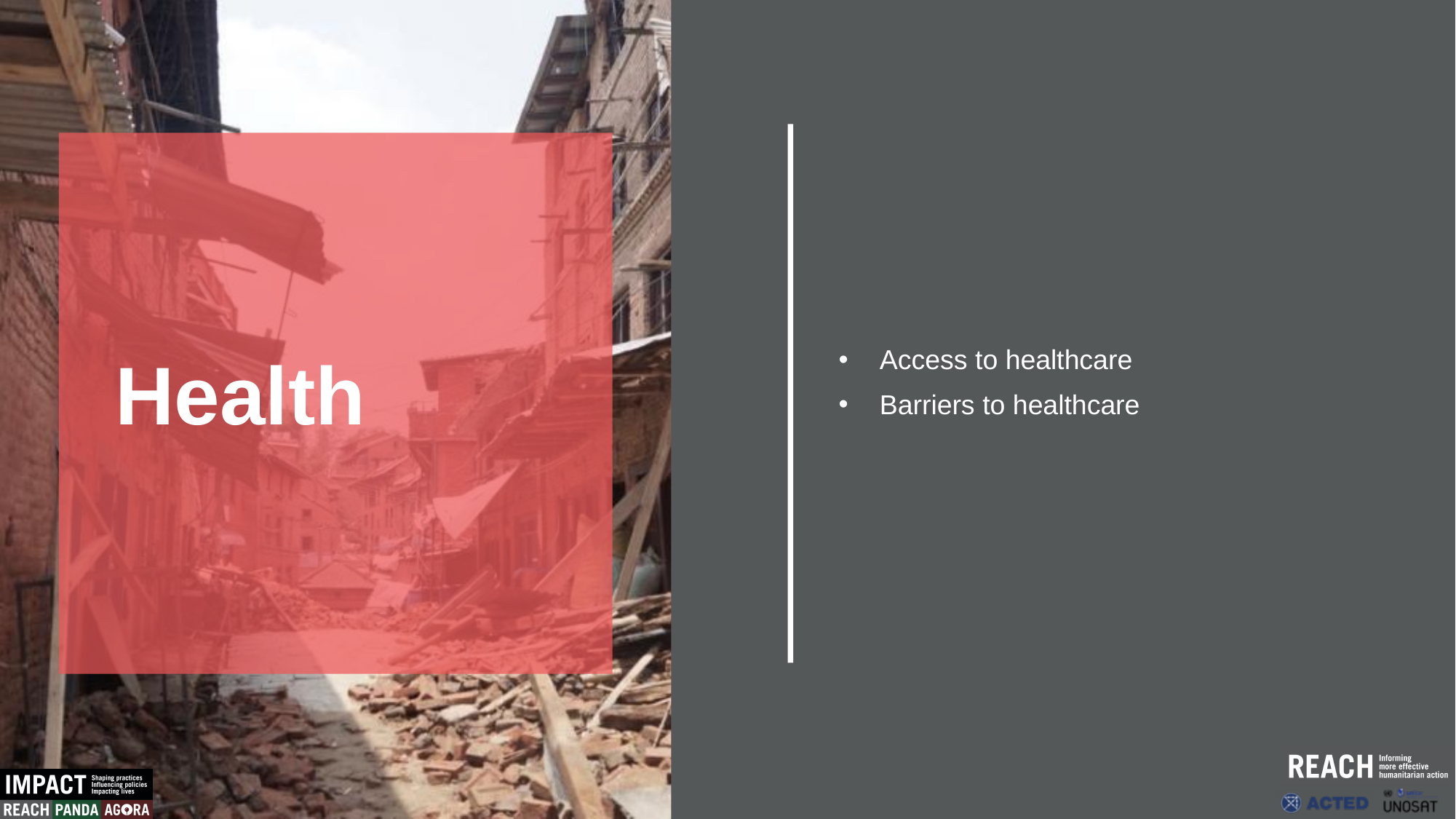

Health
Access to healthcare
Barriers to healthcare